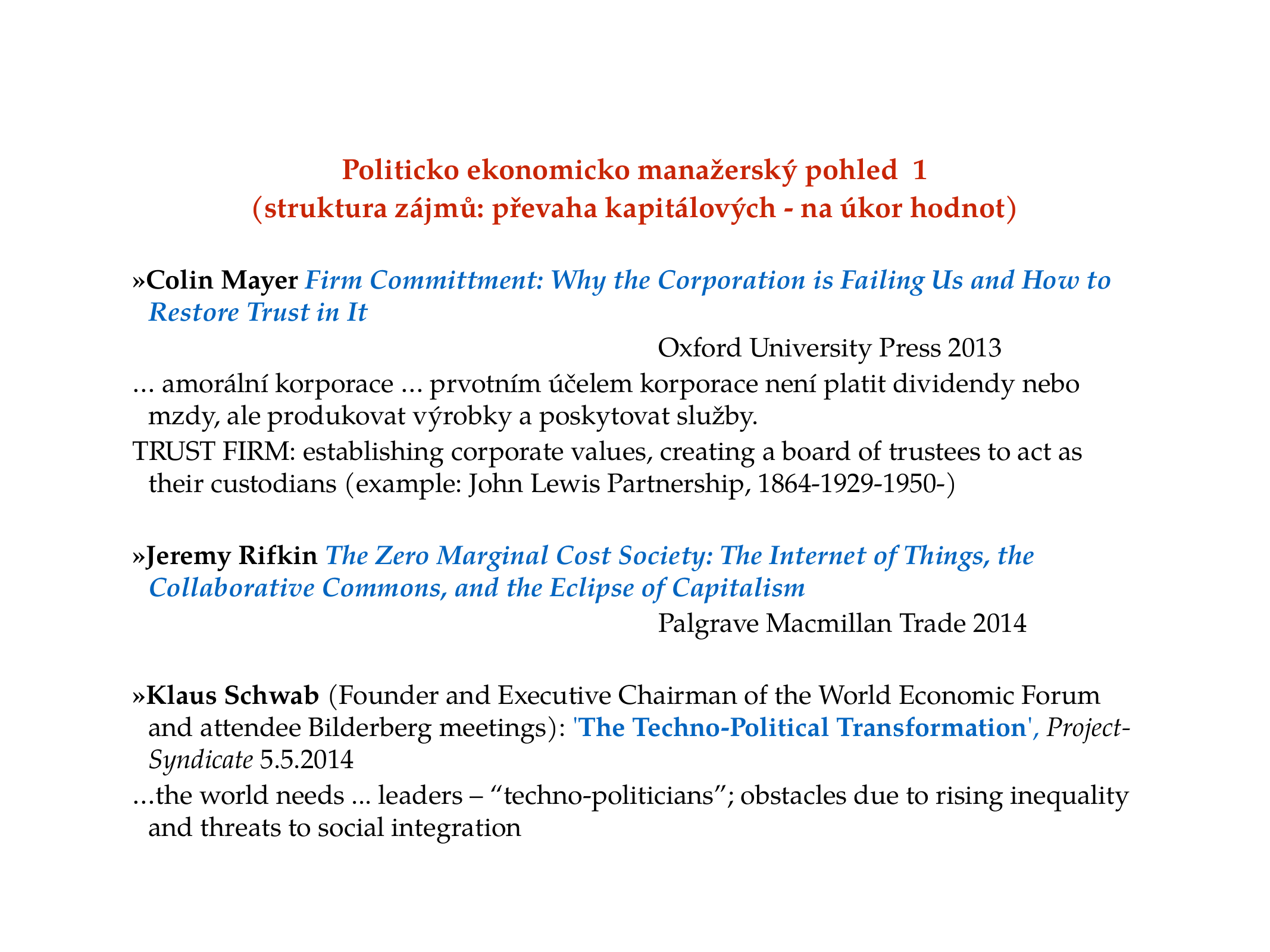

# Politicko ekonomicko manažerský pohled  1
(struktura zájmů: převaha kapitálových - na úkor hodnot)
»Colin Mayer Firm Committment: Why the Corporation is Failing Us and How to Restore Trust in It
Oxford University Press 2013
… amorální korporace … prvotním účelem korporace není platit dividendy nebo mzdy, ale produkovat výrobky a poskytovat služby.
TRUST FIRM: establishing corporate values, creating a board of trustees to act as their custodians (example: John Lewis Partnership, 1864-1929-1950-)

»Jeremy Rifkin The Zero Marginal Cost Society: The Internet of Things, the Collaborative Commons, and the Eclipse of Capitalism
Palgrave Macmillan Trade 2014

»Klaus Schwab (Founder and Executive Chairman of the World Economic Forum and attendee Bilderberg meetings): 'The Techno-Political Transformation', Project-Syndicate 5.5.2014
…the world needs ... leaders – “techno-politicians”; obstacles due to rising inequality and threats to social integration